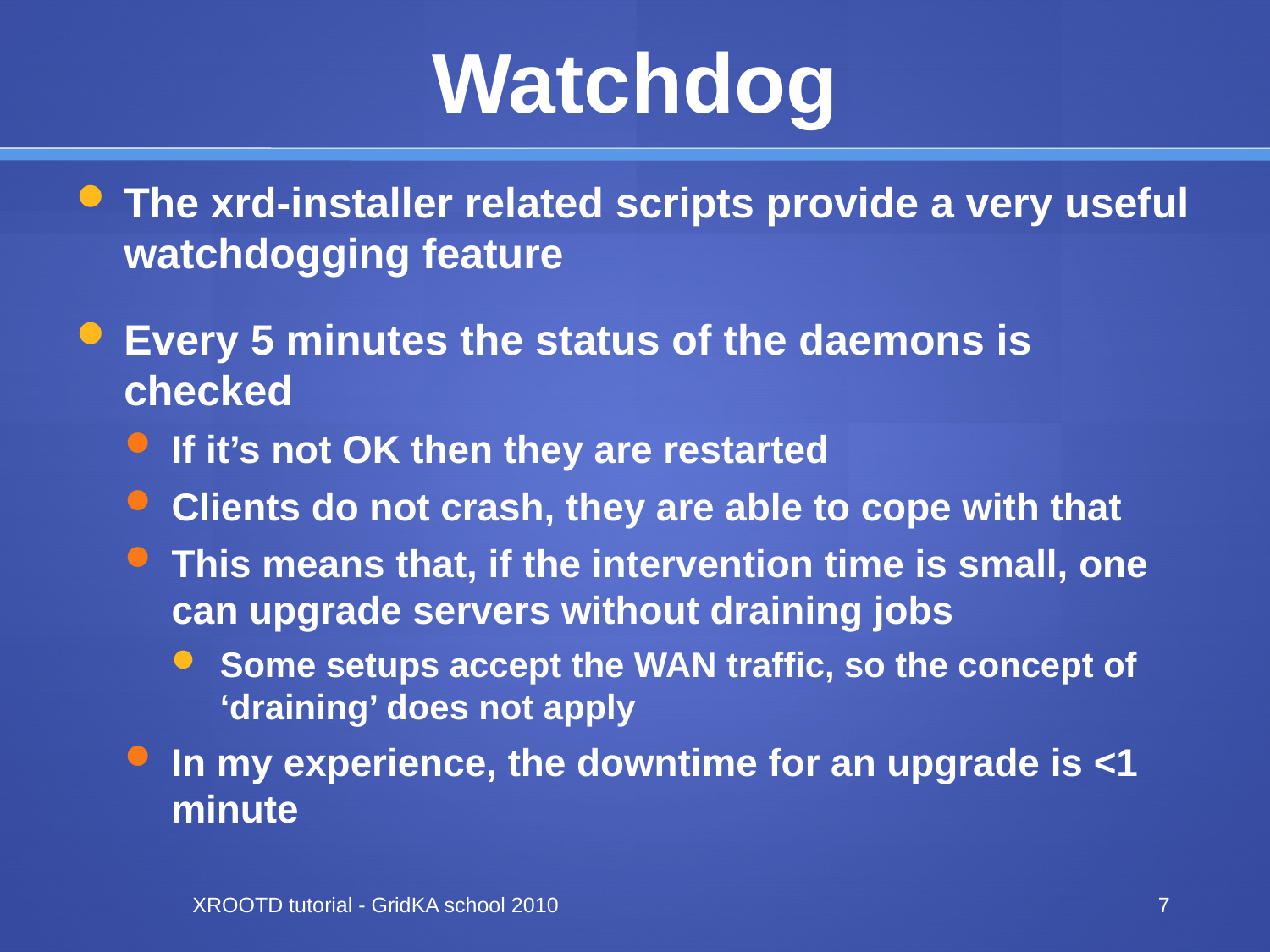

# Watchdog
The xrd-installer related scripts provide a very useful watchdogging feature
Every 5 minutes the status of the daemons is checked
If it’s not OK then they are restarted
Clients do not crash, they are able to cope with that
This means that, if the intervention time is small, one can upgrade servers without draining jobs
Some setups accept the WAN traffic, so the concept of ‘draining’ does not apply
In my experience, the downtime for an upgrade is <1 minute
XROOTD tutorial - GridKA school 2010
7